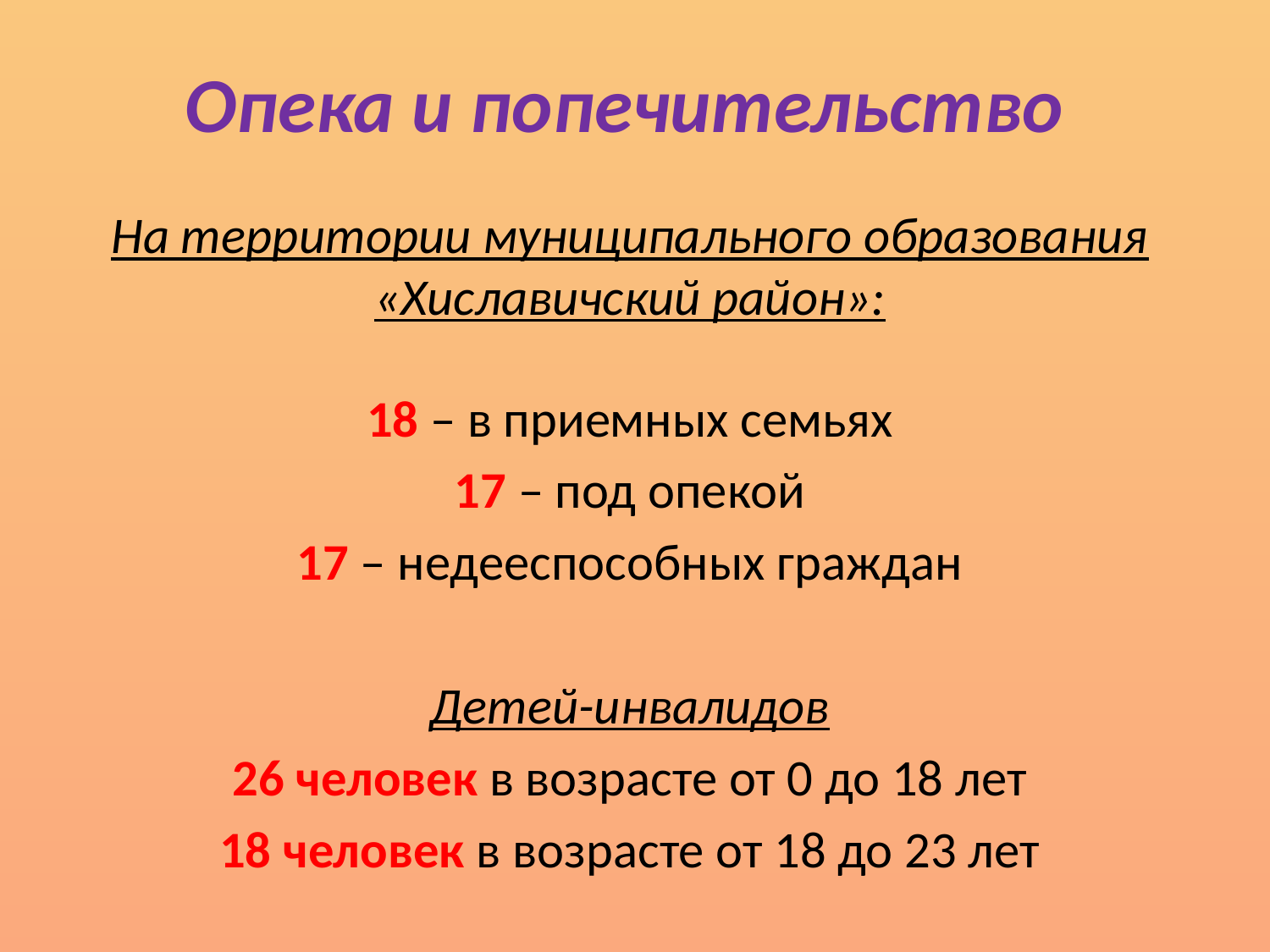

# Опека и попечительство
На территории муниципального образования «Хиславичский район»:

18 – в приемных семьях
17 – под опекой
17 – недееспособных граждан

Детей-инвалидов
26 человек в возрасте от 0 до 18 лет
18 человек в возрасте от 18 до 23 лет